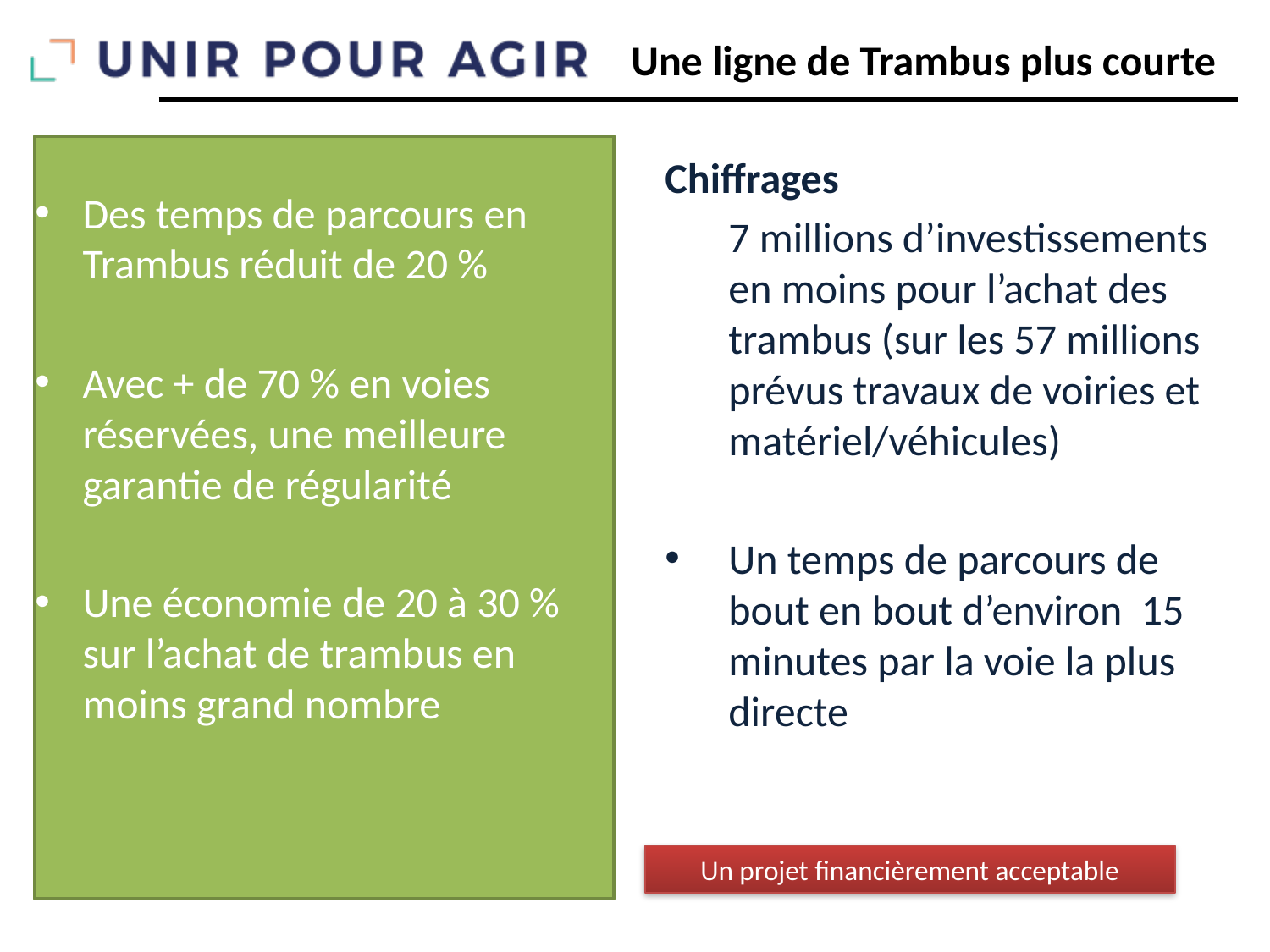

# Une ligne de Trambus plus courte
Chiffrages
	7 millions d’investissements en moins pour l’achat des trambus (sur les 57 millions prévus travaux de voiries et matériel/véhicules)

Un temps de parcours de bout en bout d’environ  15 minutes par la voie la plus directe
Des temps de parcours en Trambus réduit de 20 %

Avec + de 70 % en voies réservées, une meilleure garantie de régularité

Une économie de 20 à 30 % sur l’achat de trambus en moins grand nombre

Un projet financièrement acceptable